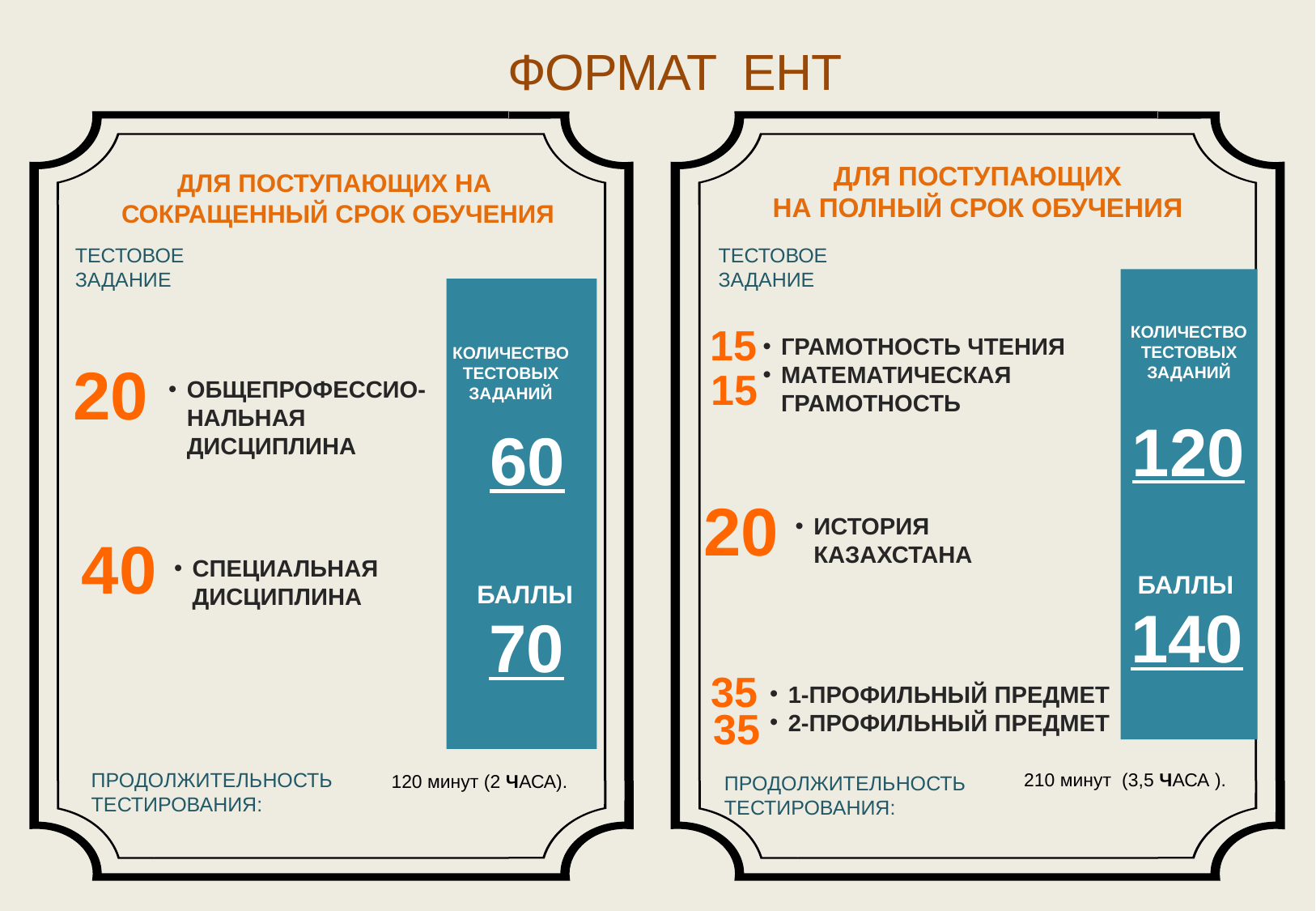

ФОРМАТ  ЕНТ

ДЛЯ ПОСТУПАЮЩИХ
НА ПОЛНЫЙ СРОК ОБУЧЕНИЯ
ДЛЯ ПОСТУПАЮЩИХ НА
СОКРАЩЕННЫЙ СРОК ОБУЧЕНИЯ
ТЕСТОВОЕ ЗАДАНИЕ
ТЕСТОВОЕ ЗАДАНИЕ

КОЛИЧЕСТВО ТЕСТОВЫХ ЗАДАНИЙ
120
БАЛЛЫ
140

КОЛИЧЕСТВО ТЕСТОВЫХ ЗАДАНИЙ
60
БАЛЛЫ
70
15
ГРАМОТНОСТЬ ЧТЕНИЯ
МАТЕМАТИЧЕСКАЯ ГРАМОТНОСТЬ
20
15
ОБЩЕПРОФЕССИО-НАЛЬНАЯ ДИСЦИПЛИНА
20
ИСТОРИЯ КАЗАХСТАНА
40
СПЕЦИАЛЬНАЯ ДИСЦИПЛИНА
35
1-ПРОФИЛЬНЫЙ ПРЕДМЕТ
2-ПРОФИЛЬНЫЙ ПРЕДМЕТ
35
ПРОДОЛЖИТЕЛЬНОСТЬ ТЕСТИРОВАНИЯ:
ПРОДОЛЖИТЕЛЬНОСТЬ  ТЕСТИРОВАНИЯ:
210 минут  (3,5 ЧАСА ).
120 минут (2 ЧАСА).